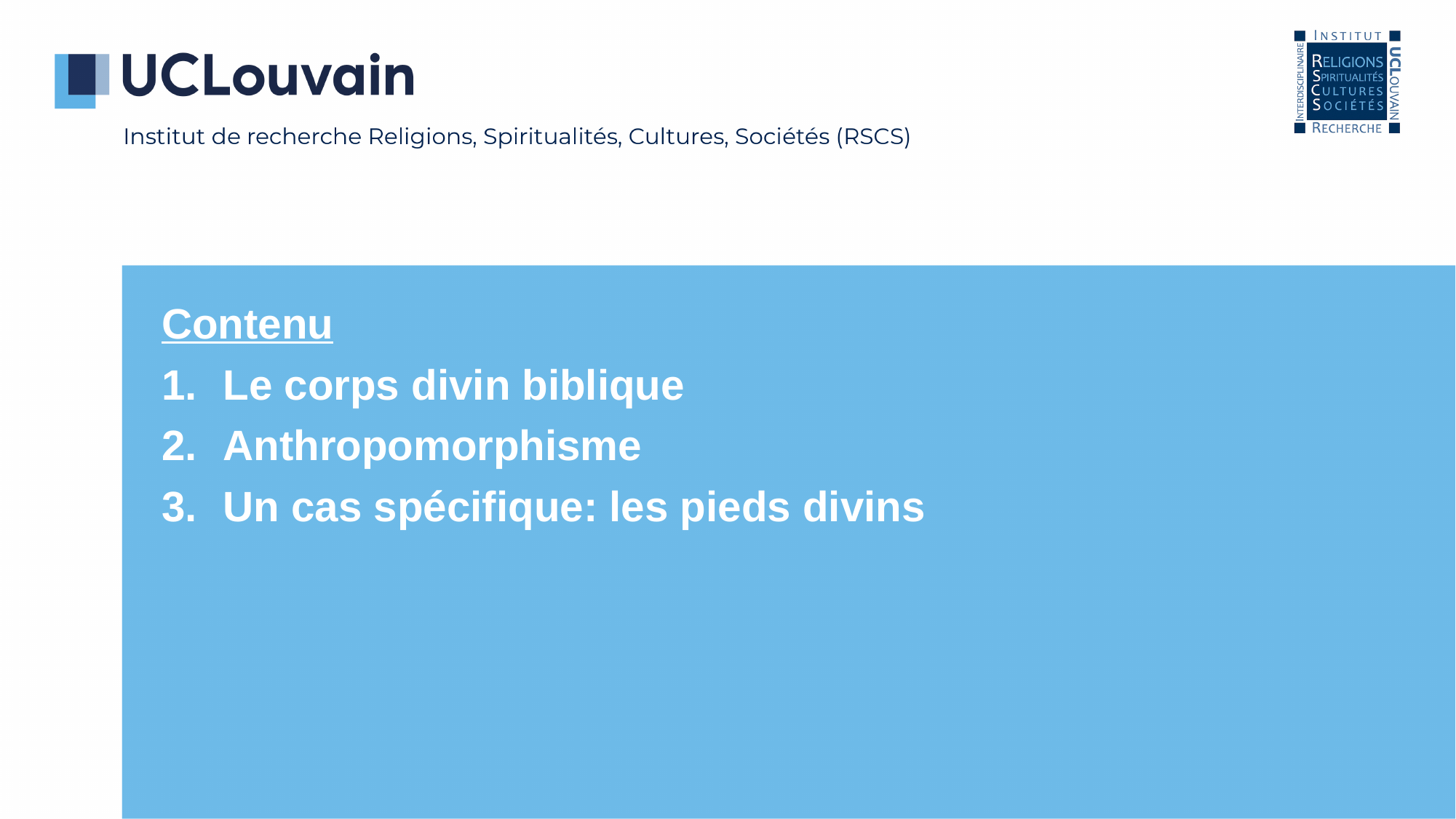

Contenu
Le corps divin biblique
Anthropomorphisme
Un cas spécifique: les pieds divins